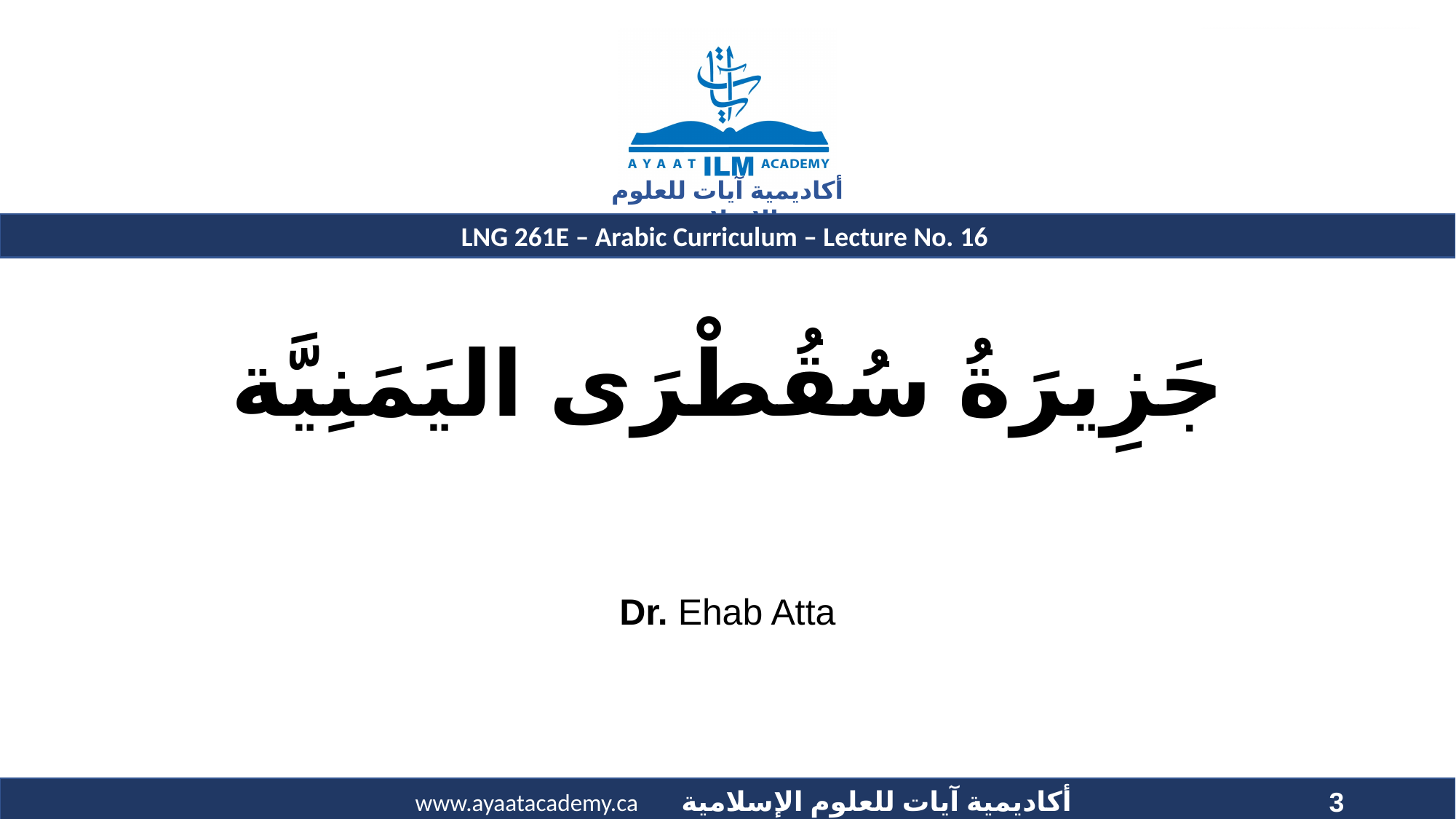

# جَزِيرَةُ سُقُطْرَى اليَمَنِيَّة
Dr. Ehab Atta
3